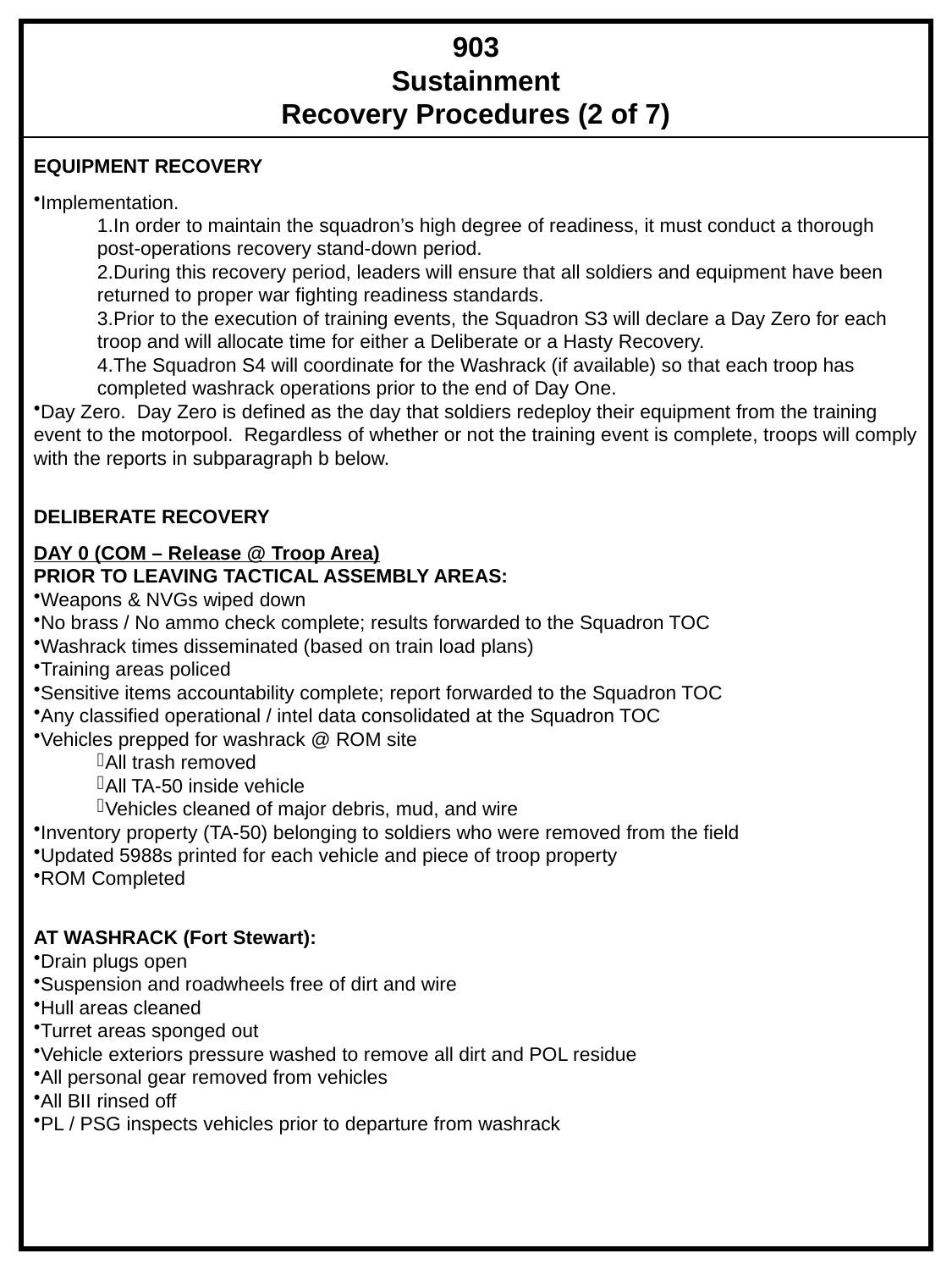

903
Sustainment
Recovery Procedures (2 of 7)
EQUIPMENT RECOVERY

Implementation.
In order to maintain the squadron’s high degree of readiness, it must conduct a thorough post-operations recovery stand-down period.
During this recovery period, leaders will ensure that all soldiers and equipment have been returned to proper war fighting readiness standards.
Prior to the execution of training events, the Squadron S3 will declare a Day Zero for each troop and will allocate time for either a Deliberate or a Hasty Recovery.
The Squadron S4 will coordinate for the Washrack (if available) so that each troop has completed washrack operations prior to the end of Day One.
Day Zero.  Day Zero is defined as the day that soldiers redeploy their equipment from the training event to the motorpool.  Regardless of whether or not the training event is complete, troops will comply with the reports in subparagraph b below.

DELIBERATE RECOVERY

DAY 0 (COM – Release @ Troop Area)
PRIOR TO LEAVING TACTICAL ASSEMBLY AREAS:
Weapons & NVGs wiped down
No brass / No ammo check complete; results forwarded to the Squadron TOC
Washrack times disseminated (based on train load plans)
Training areas policed
Sensitive items accountability complete; report forwarded to the Squadron TOC
Any classified operational / intel data consolidated at the Squadron TOC
Vehicles prepped for washrack @ ROM site
All trash removed
All TA-50 inside vehicle
Vehicles cleaned of major debris, mud, and wire
Inventory property (TA-50) belonging to soldiers who were removed from the field
Updated 5988s printed for each vehicle and piece of troop property
ROM Completed

AT WASHRACK (Fort Stewart):
Drain plugs open
Suspension and roadwheels free of dirt and wire
Hull areas cleaned
Turret areas sponged out
Vehicle exteriors pressure washed to remove all dirt and POL residue
All personal gear removed from vehicles
All BII rinsed off
PL / PSG inspects vehicles prior to departure from washrack